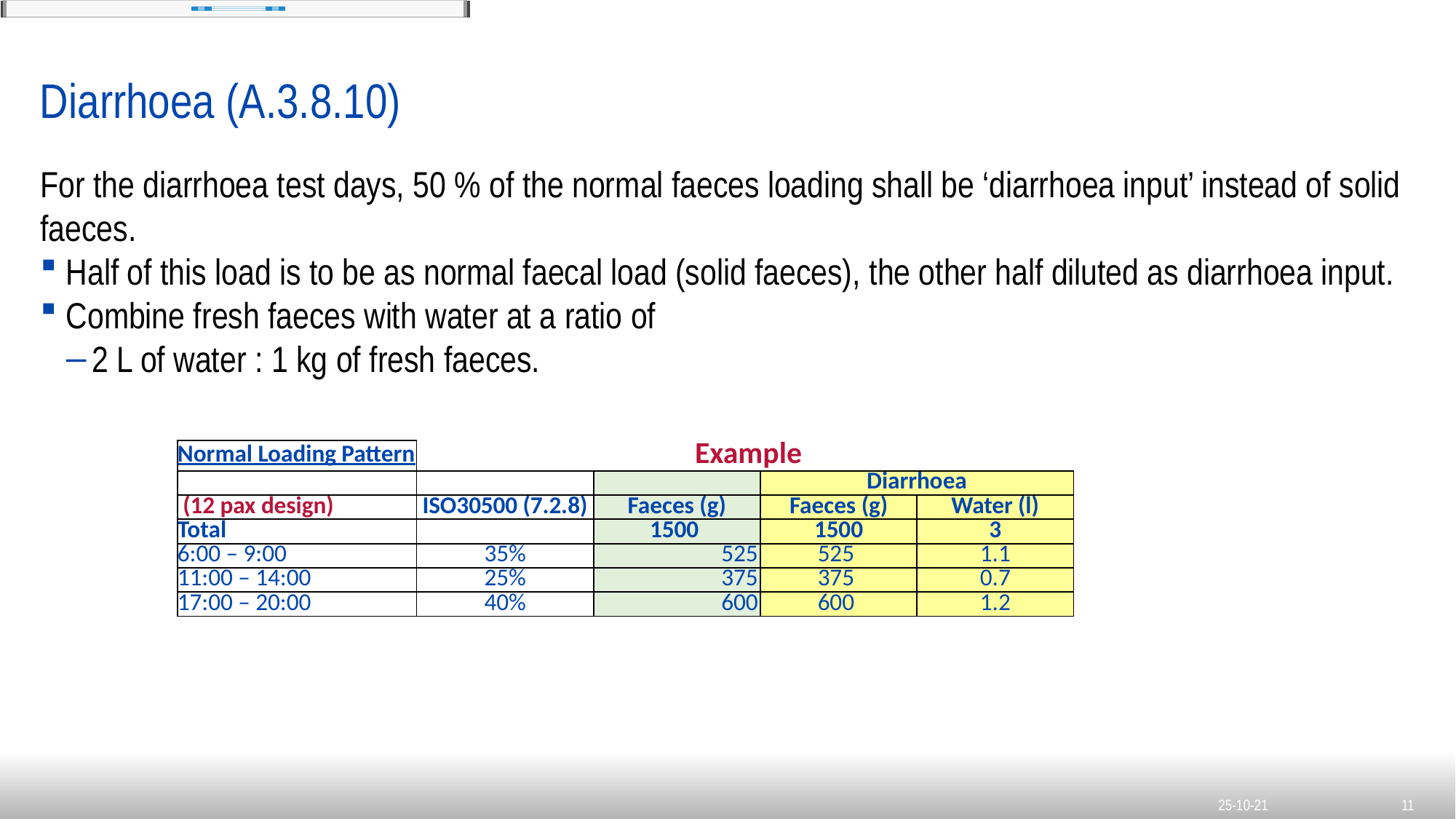

# Diarrhoea (A.3.8.10)
For the diarrhoea test days, 50 % of the normal faeces loading shall be ‘diarrhoea input’ instead of solid faeces.
Half of this load is to be as normal faecal load (solid faeces), the other half diluted as diarrhoea input.
Combine fresh faeces with water at a ratio of
2 L of water : 1 kg of fresh faeces.
| Normal Loading Pattern | Example |  |  |  |
| --- | --- | --- | --- | --- |
|  |  |  | Diarrhoea |  |
| (12 pax design) | ISO30500 (7.2.8) | Faeces (g) | Faeces (g) | Water (l) |
| Total |  | 1500 | 1500 | 3 |
| 6:00 – 9:00 | 35% | 525 | 525 | 1.1 |
| 11:00 – 14:00 | 25% | 375 | 375 | 0.7 |
| 17:00 – 20:00 | 40% | 600 | 600 | 1.2 |
11
TÜV SÜD Sustainable Sanitation Services| INTRODUCTION TO ISO 30500
25-10-21